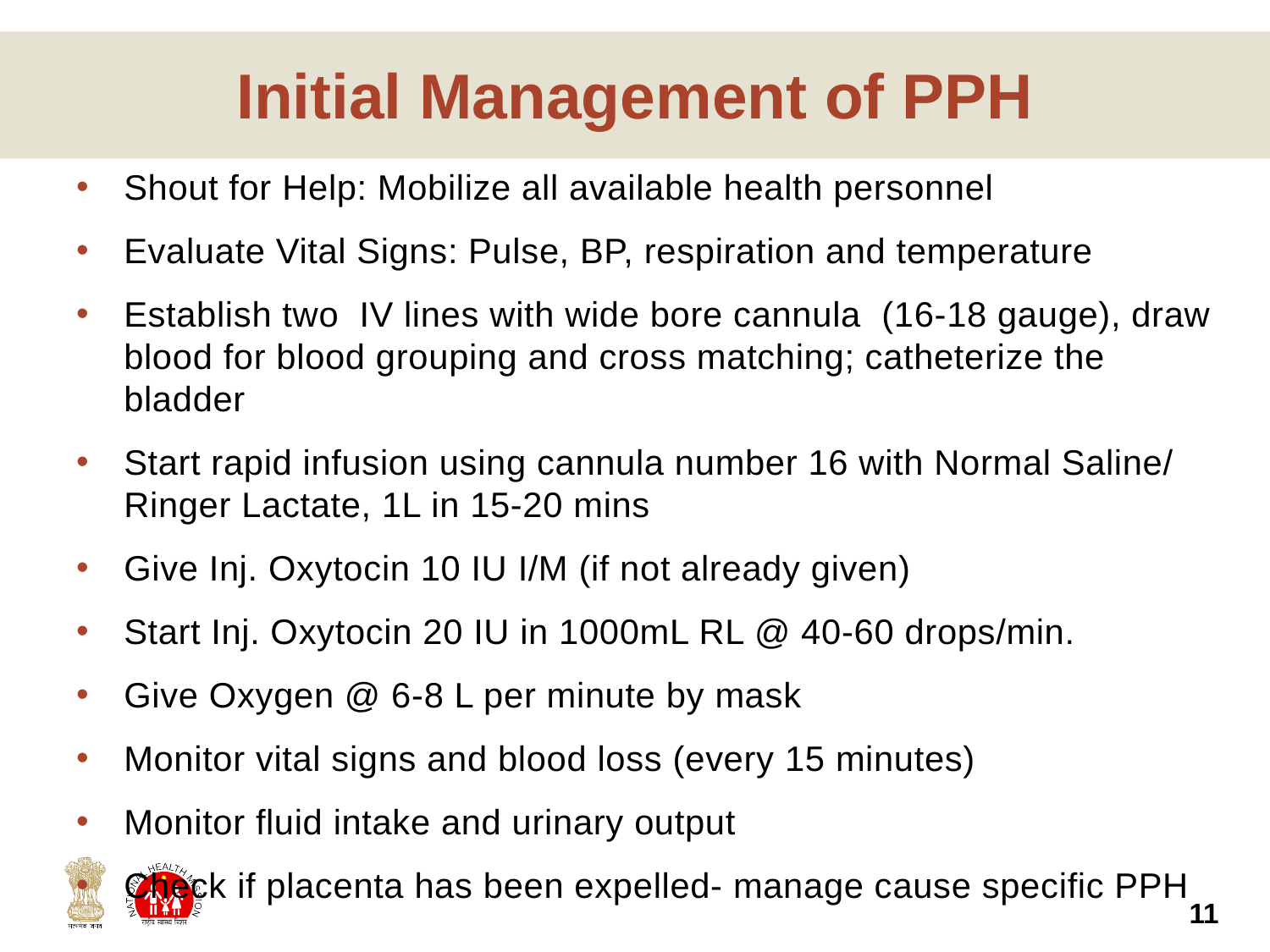

# Initial Management of PPH
Shout for Help: Mobilize all available health personnel
Evaluate Vital Signs: Pulse, BP, respiration and temperature
Establish two  IV lines with wide bore cannula  (16-18 gauge), draw blood for blood grouping and cross matching; catheterize the bladder
Start rapid infusion using cannula number 16 with Normal Saline/ Ringer Lactate, 1L in 15-20 mins
Give Inj. Oxytocin 10 IU I/M (if not already given)
Start Inj. Oxytocin 20 IU in 1000mL RL @ 40-60 drops/min.
Give Oxygen @ 6-8 L per minute by mask
Monitor vital signs and blood loss (every 15 minutes)
Monitor fluid intake and urinary output
Check if placenta has been expelled- manage cause specific PPH

11